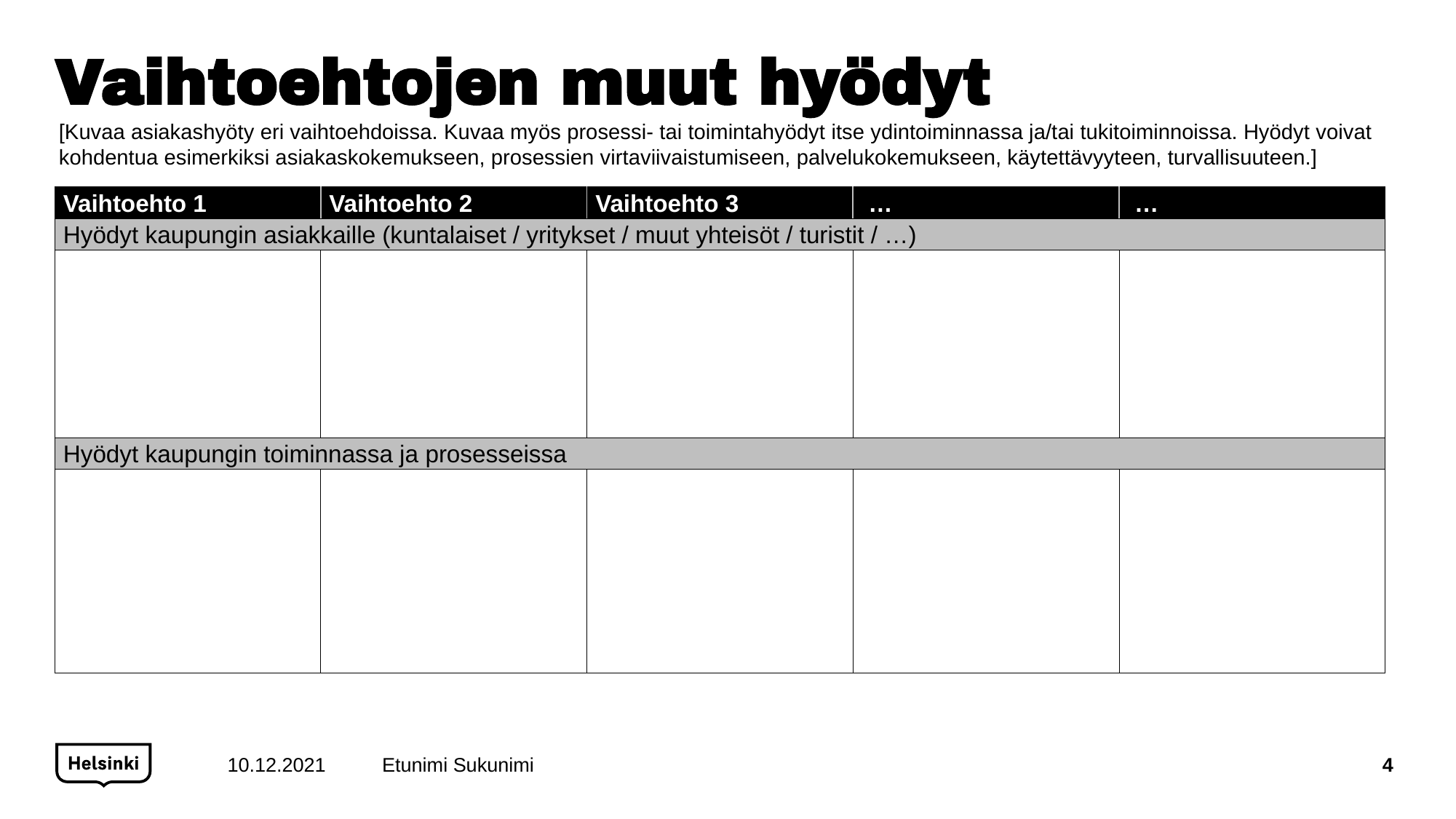

# Vaihtoehtojen muut hyödyt
[Kuvaa asiakashyöty eri vaihtoehdoissa. Kuvaa myös prosessi- tai toimintahyödyt itse ydintoiminnassa ja/tai tukitoiminnoissa. Hyödyt voivat kohdentua esimerkiksi asiakaskokemukseen, prosessien virtaviivaistumiseen, palvelukokemukseen, käytettävyyteen, turvallisuuteen.]
| Vaihtoehto 1 | Vaihtoehto 2 | Vaihtoehto 3 | … | … |
| --- | --- | --- | --- | --- |
| Hyödyt kaupungin asiakkaille (kuntalaiset / yritykset / muut yhteisöt / turistit / …) |  |  |  |  |
|  |  |  |  |  |
| Hyödyt kaupungin toiminnassa ja prosesseissa |  |  |  |  |
|  |  |  |  |  |
10.12.2021
Etunimi Sukunimi
4